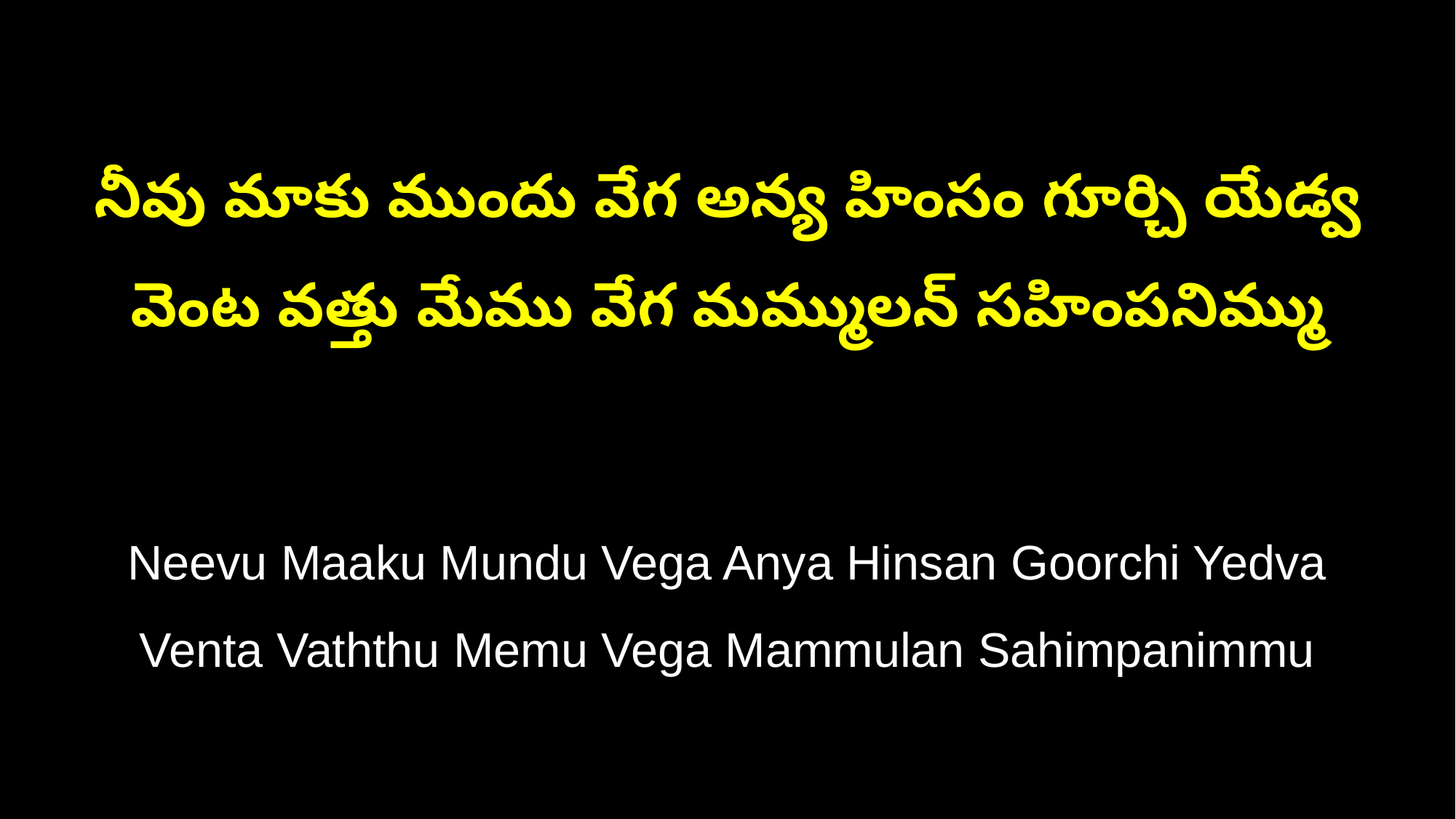

నీవు మాకు ముందు వేగ అన్య హింసం గూర్చి యేడ్వ
వెంట వత్తు మేము వేగ మమ్ములన్‌ సహింపనిమ్ము
Neevu Maaku Mundu Vega Anya Hinsan Goorchi Yedva
Venta Vaththu Memu Vega Mammulan Sahimpanimmu